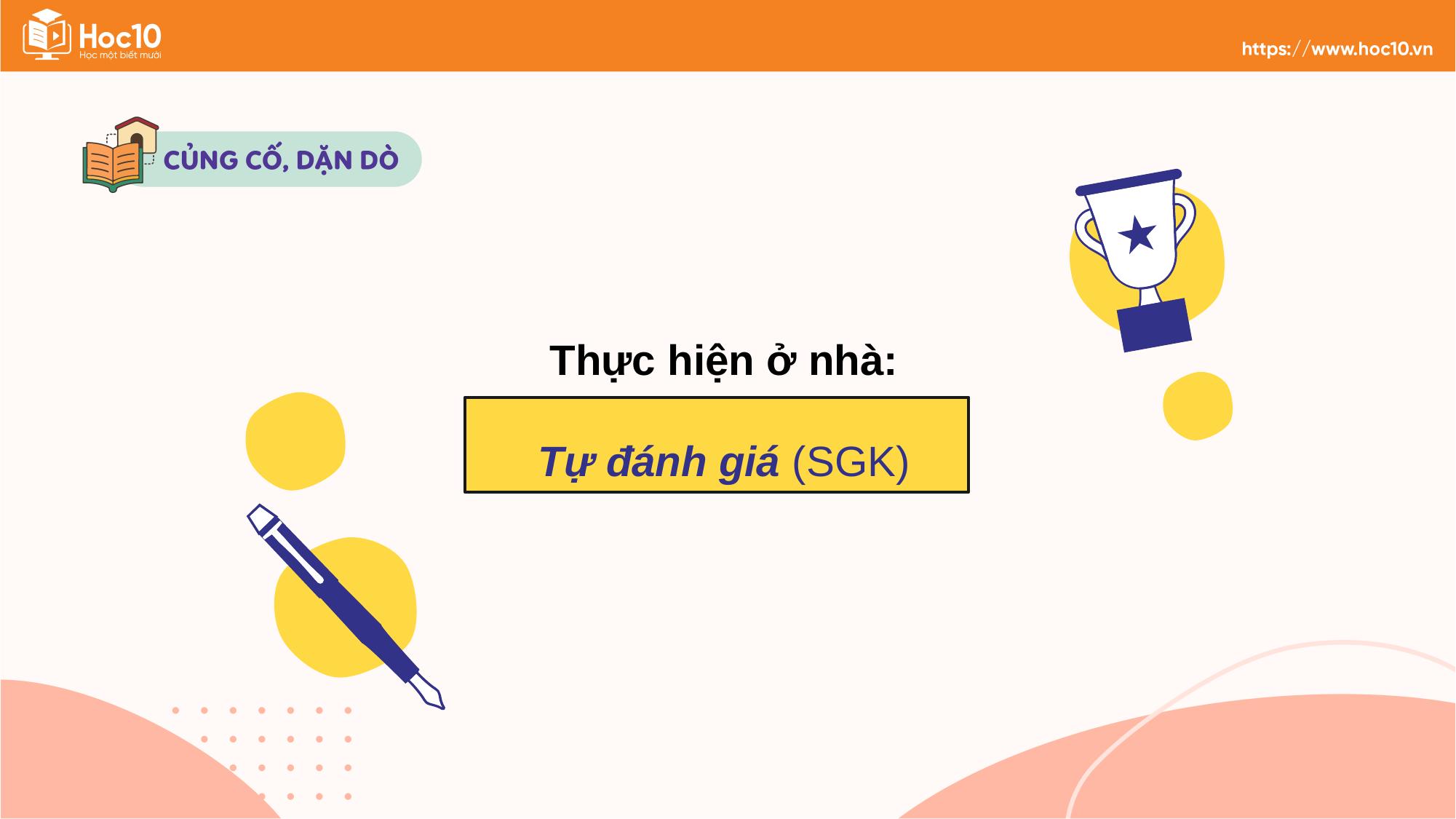

Thực hiện ở nhà:
Tự đánh giá (SGK)